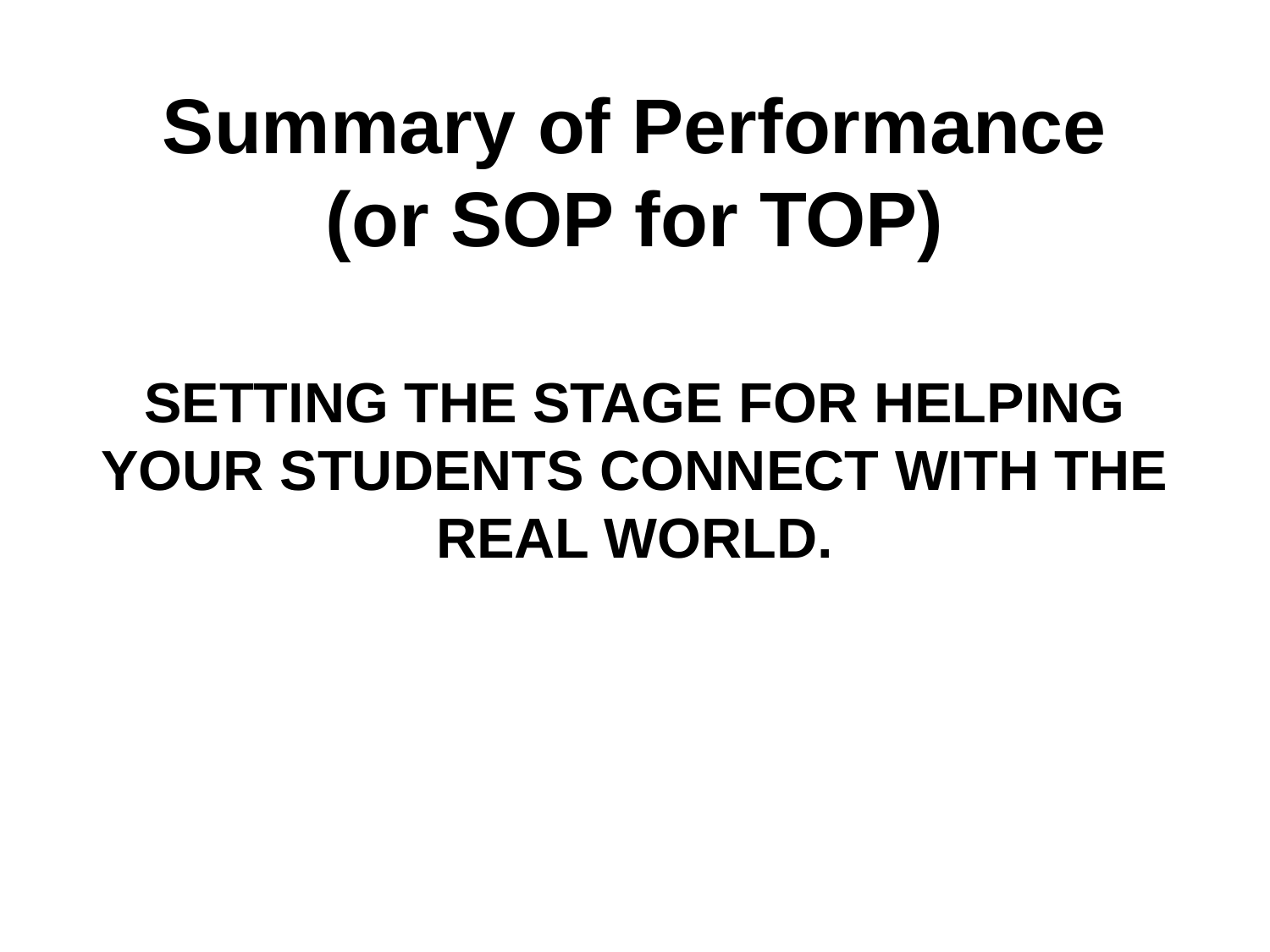

# Summary of Performance (or SOP for TOP)
SETTING THE STAGE FOR HELPING YOUR STUDENTS CONNECT WITH THE REAL WORLD.
1